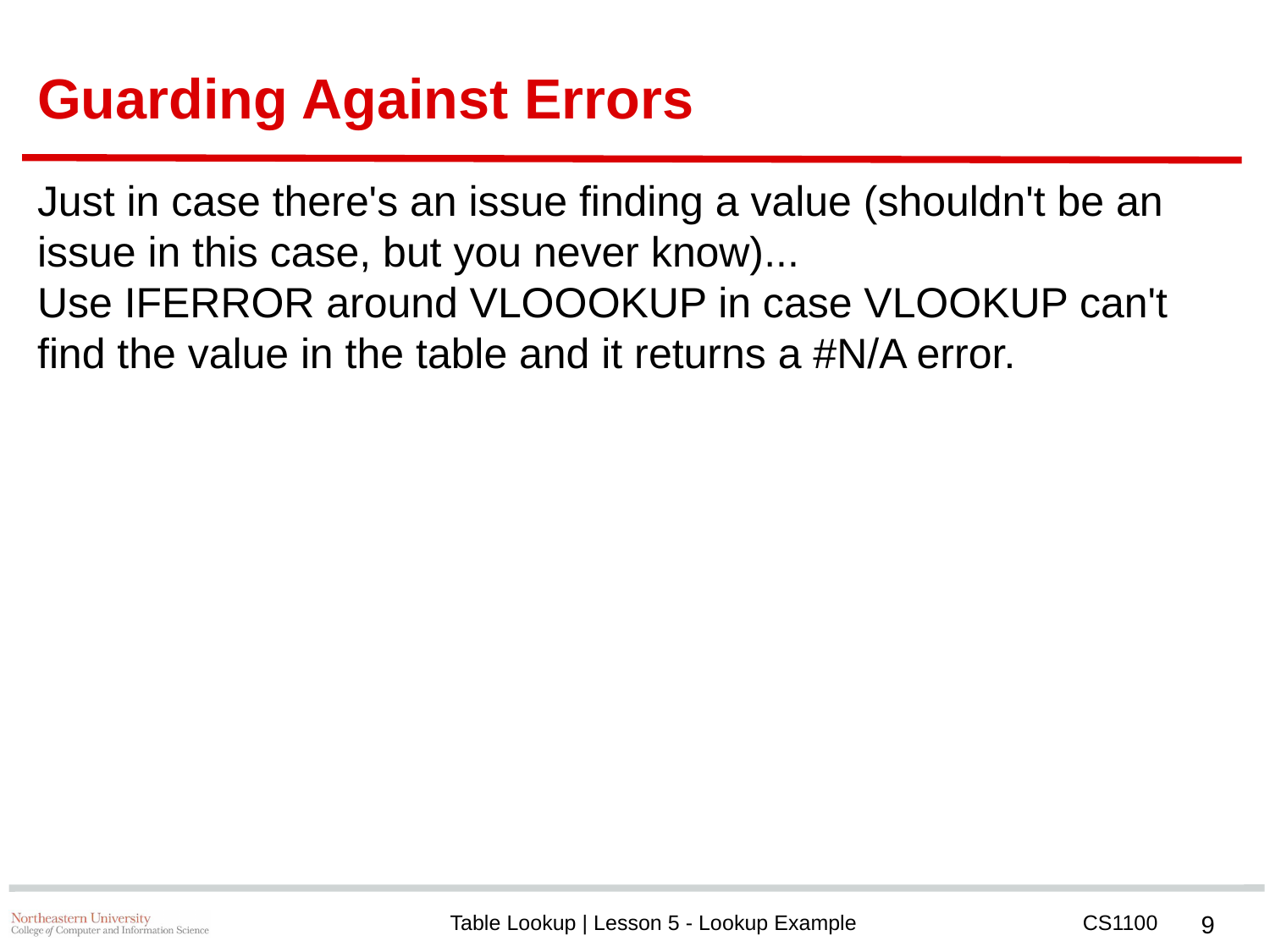

# Guarding Against Errors
Just in case there's an issue finding a value (shouldn't be an issue in this case, but you never know)...
Use IFERROR around VLOOOKUP in case VLOOKUP can't find the value in the table and it returns a #N/A error.
9